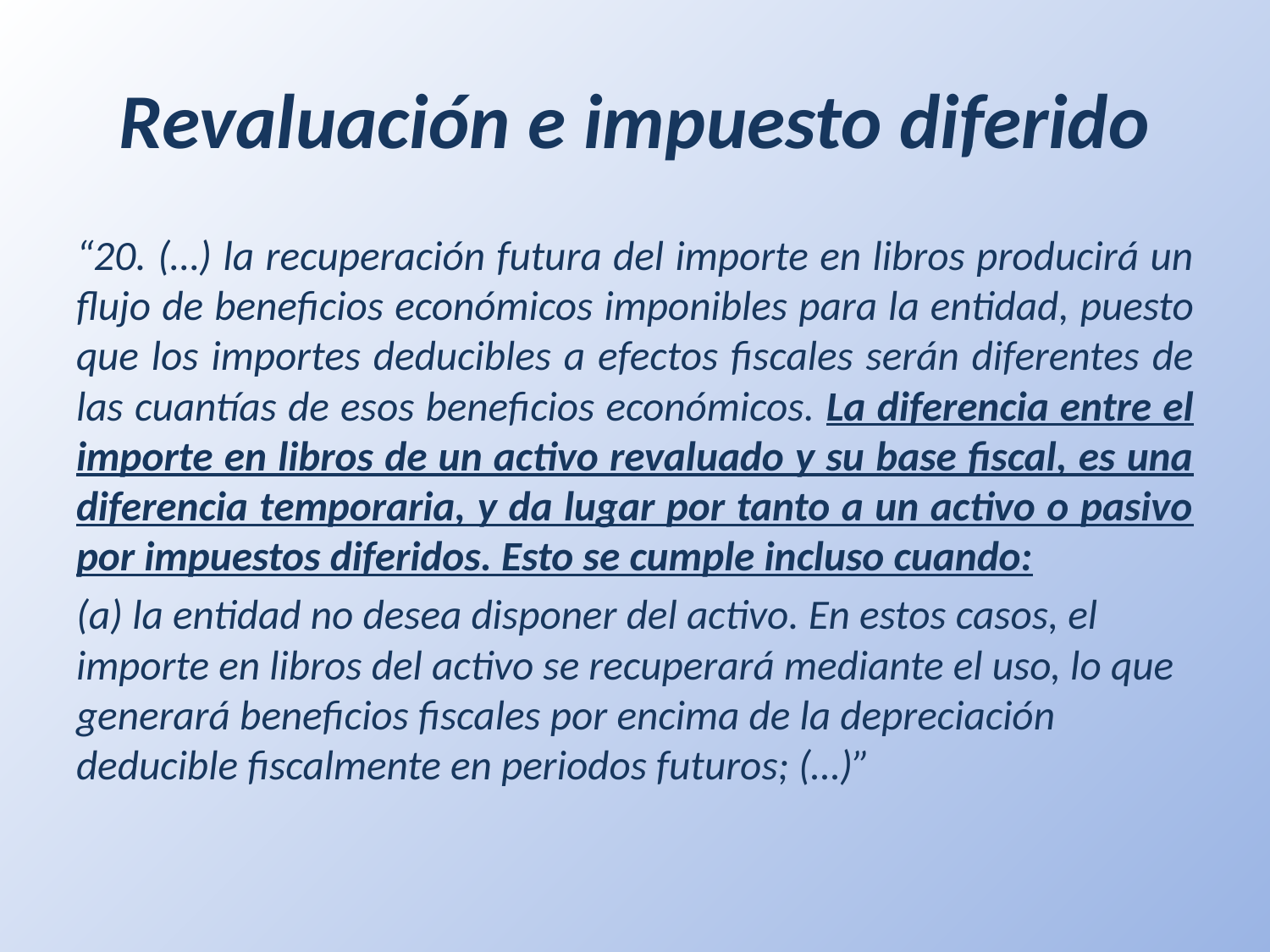

# Revaluación e impuesto diferido
“20. (…) la recuperación futura del importe en libros producirá un flujo de beneficios económicos imponibles para la entidad, puesto que los importes deducibles a efectos fiscales serán diferentes de las cuantías de esos beneficios económicos. La diferencia entre el importe en libros de un activo revaluado y su base fiscal, es una diferencia temporaria, y da lugar por tanto a un activo o pasivo por impuestos diferidos. Esto se cumple incluso cuando:
(a) la entidad no desea disponer del activo. En estos casos, el importe en libros del activo se recuperará mediante el uso, lo que generará beneficios fiscales por encima de la depreciación deducible fiscalmente en periodos futuros; (…)”